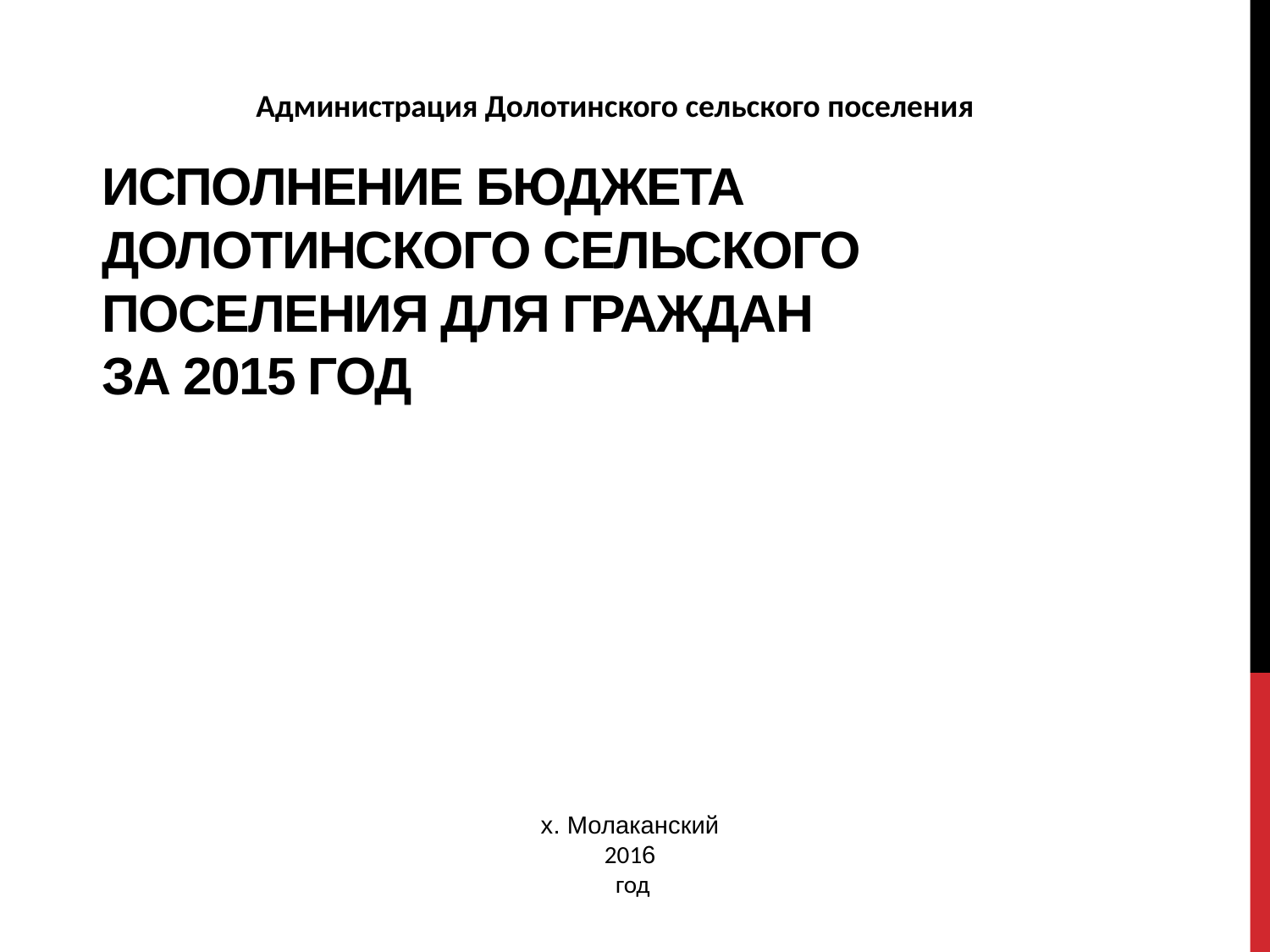

Администрация Долотинского сельского поселения
# Исполнение бюджета Долотинского сельского поселения для граждан за 2015 год
х. Молаканский
2016
 год